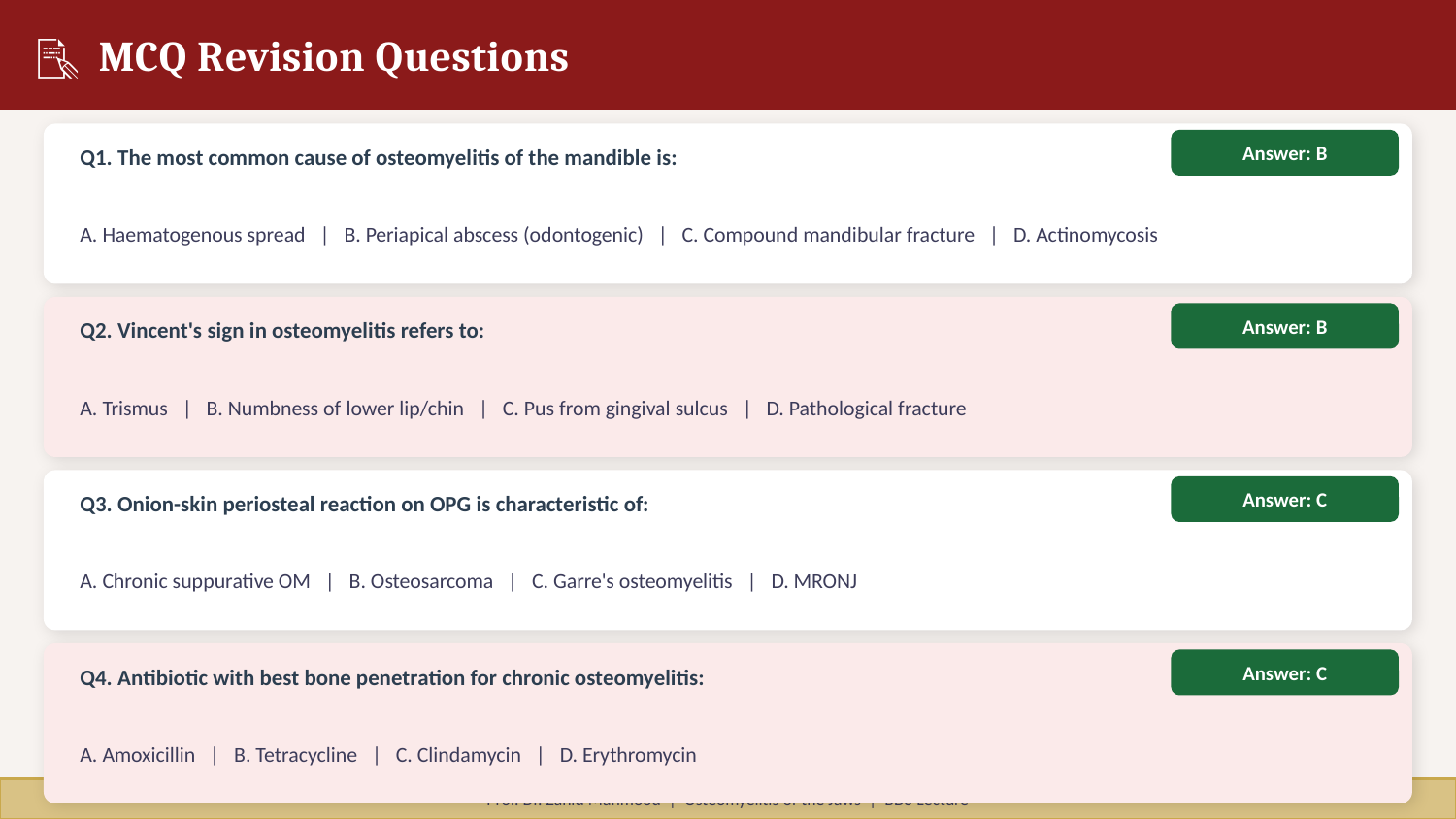

📝  MCQ Revision Questions

Q1. The most common cause of osteomyelitis of the mandible is:

Answer: B
A. Haematogenous spread   |   B. Periapical abscess (odontogenic)   |   C. Compound mandibular fracture   |   D. Actinomycosis

Q2. Vincent's sign in osteomyelitis refers to:

Answer: B
A. Trismus   |   B. Numbness of lower lip/chin   |   C. Pus from gingival sulcus   |   D. Pathological fracture

Q3. Onion-skin periosteal reaction on OPG is characteristic of:

Answer: C
A. Chronic suppurative OM   |   B. Osteosarcoma   |   C. Garre's osteomyelitis   |   D. MRONJ

Q4. Antibiotic with best bone penetration for chronic osteomyelitis:

Answer: C
A. Amoxicillin   |   B. Tetracycline   |   C. Clindamycin   |   D. Erythromycin

Prof. Dr. Zahid Mahmood  |  Osteomyelitis of the Jaws  |  BDS Lecture